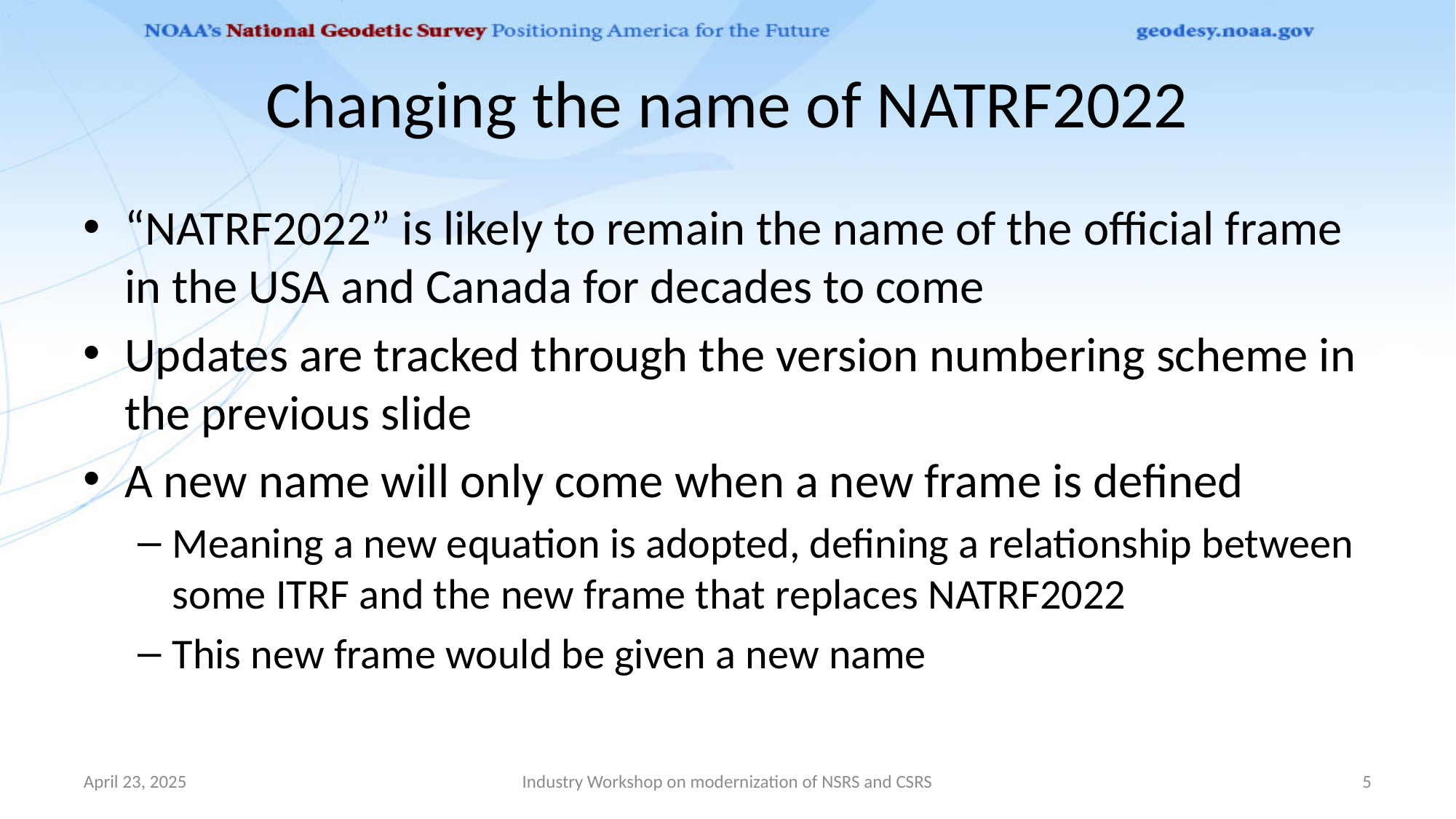

# Changing the name of NATRF2022
“NATRF2022” is likely to remain the name of the official frame in the USA and Canada for decades to come
Updates are tracked through the version numbering scheme in the previous slide
A new name will only come when a new frame is defined
Meaning a new equation is adopted, defining a relationship between some ITRF and the new frame that replaces NATRF2022
This new frame would be given a new name
April 23, 2025
Industry Workshop on modernization of NSRS and CSRS
5